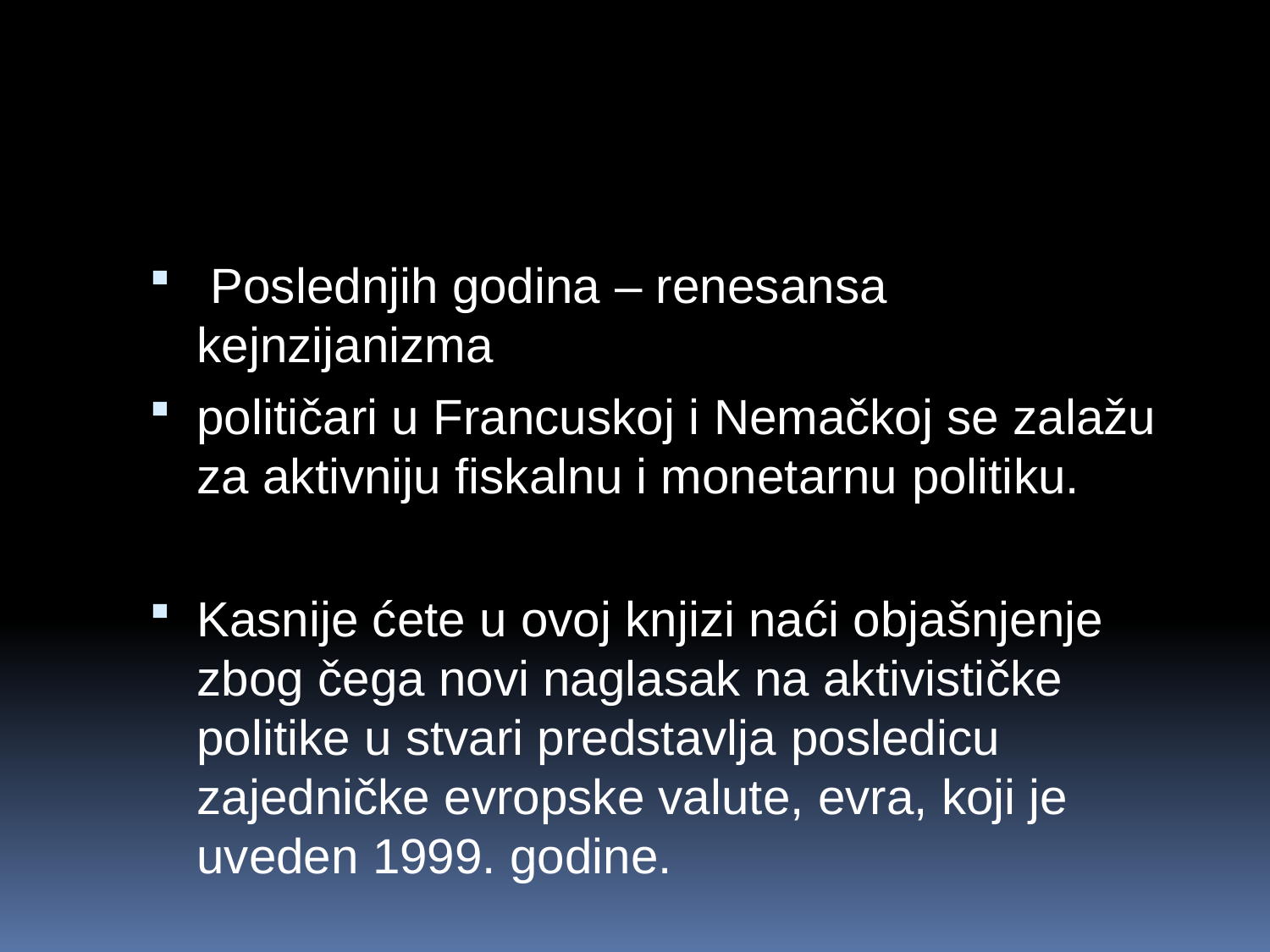

#
 Poslednjih godina – renesansa kejnzijanizma
političari u Francuskoj i Nemačkoj se zalažu za aktivniju fiskalnu i monetarnu politiku.

Kasnije ćete u ovoj knjizi naći objašnjenje zbog čega novi naglasak na aktivističke politike u stvari predstavlja posledicu zajedničke evropske valute, evra, koji je uveden 1999. godine.